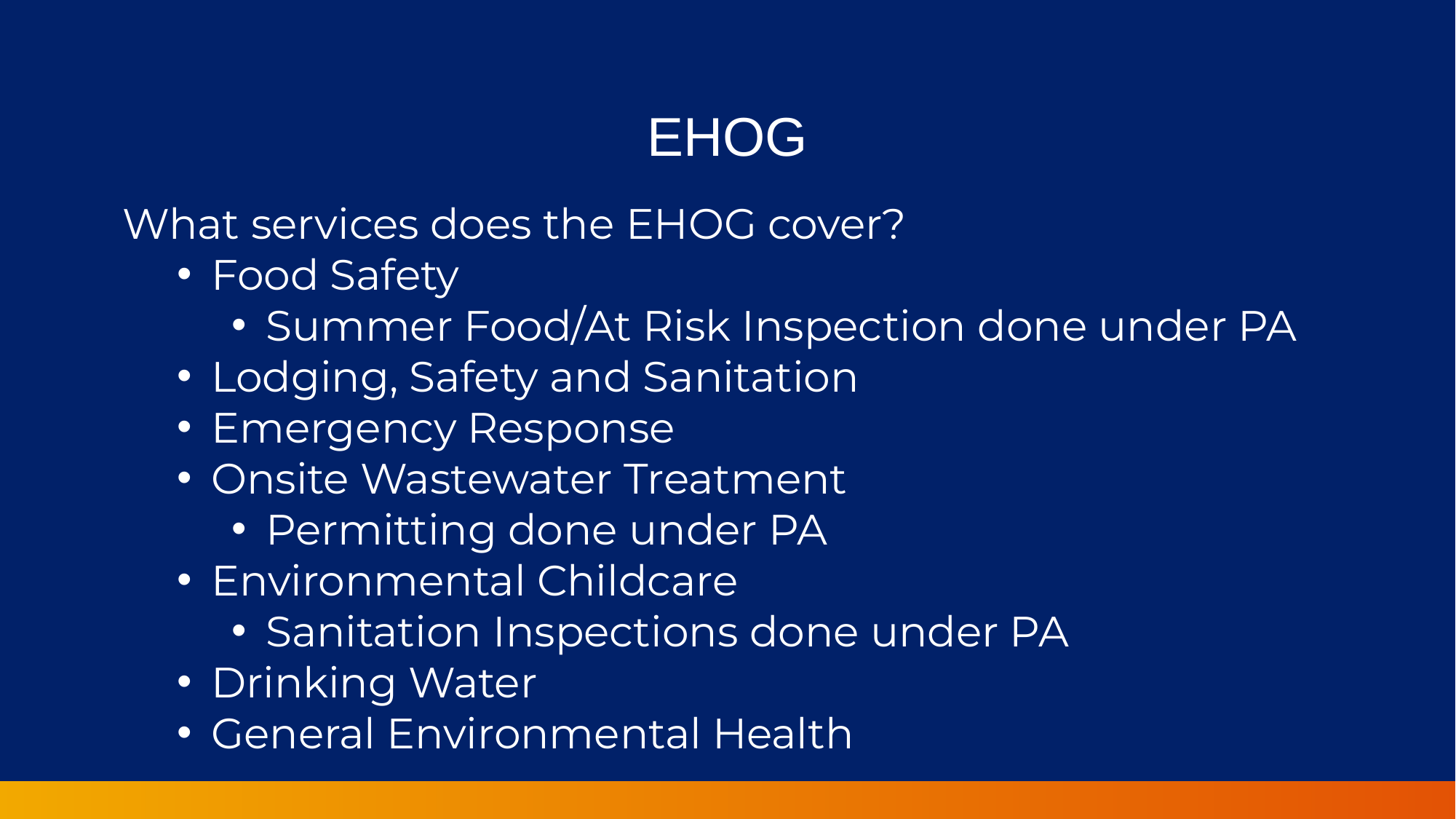

EHOG
What services does the EHOG cover?
Food Safety
Summer Food/At Risk Inspection done under PA
Lodging, Safety and Sanitation
Emergency Response
Onsite Wastewater Treatment
Permitting done under PA
Environmental Childcare
Sanitation Inspections done under PA
Drinking Water
General Environmental Health